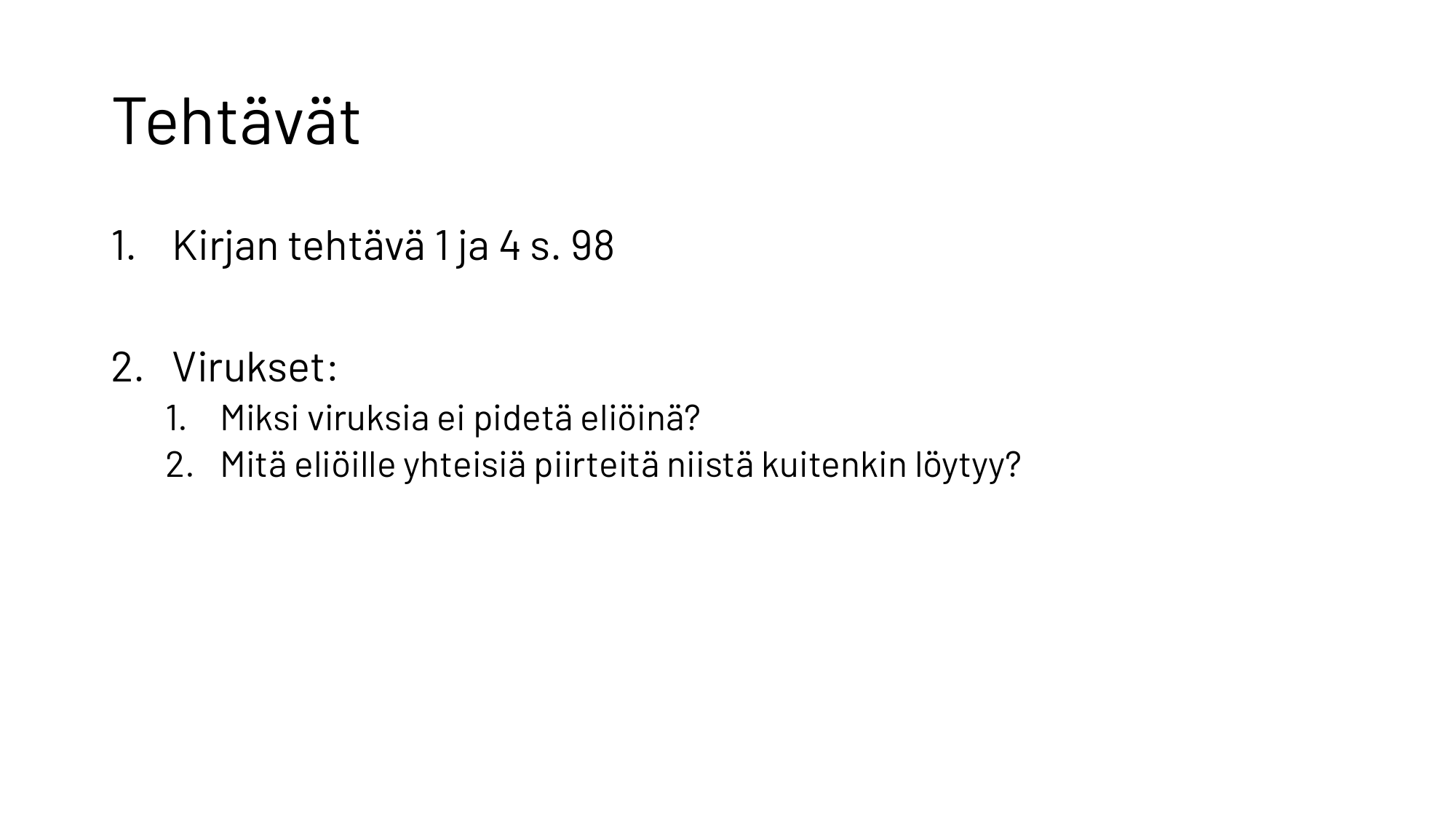

# Tehtävät
Kirjan tehtävä 1 ja 4 s. 98

Virukset:
Miksi viruksia ei pidetä eliöinä?
Mitä eliöille yhteisiä piirteitä niistä kuitenkin löytyy?